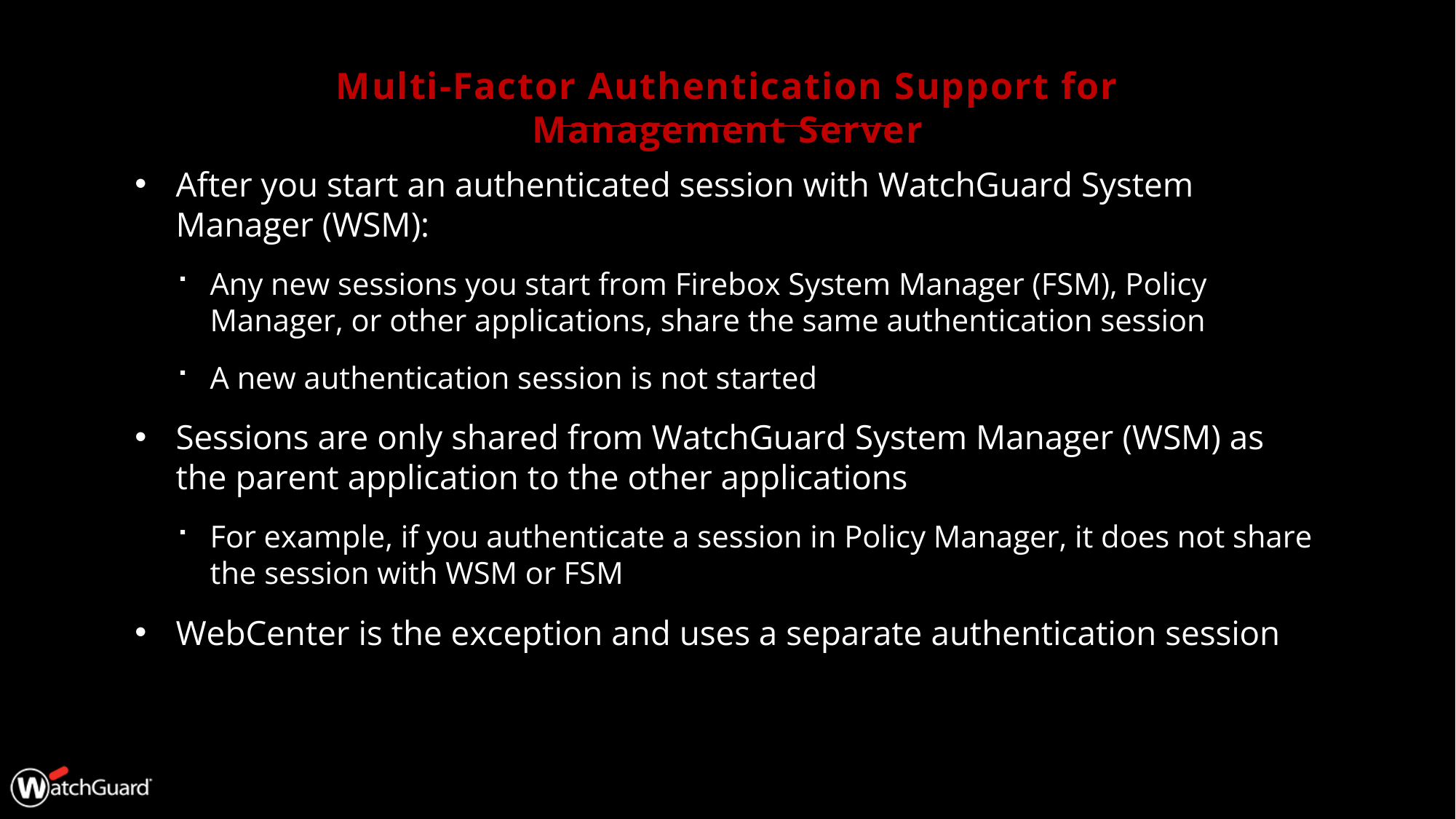

# Multi-Factor Authentication Support for Management Server
After you start an authenticated session with WatchGuard System Manager (WSM):
Any new sessions you start from Firebox System Manager (FSM), Policy Manager, or other applications, share the same authentication session
A new authentication session is not started
Sessions are only shared from WatchGuard System Manager (WSM) as the parent application to the other applications
For example, if you authenticate a session in Policy Manager, it does not share the session with WSM or FSM
WebCenter is the exception and uses a separate authentication session